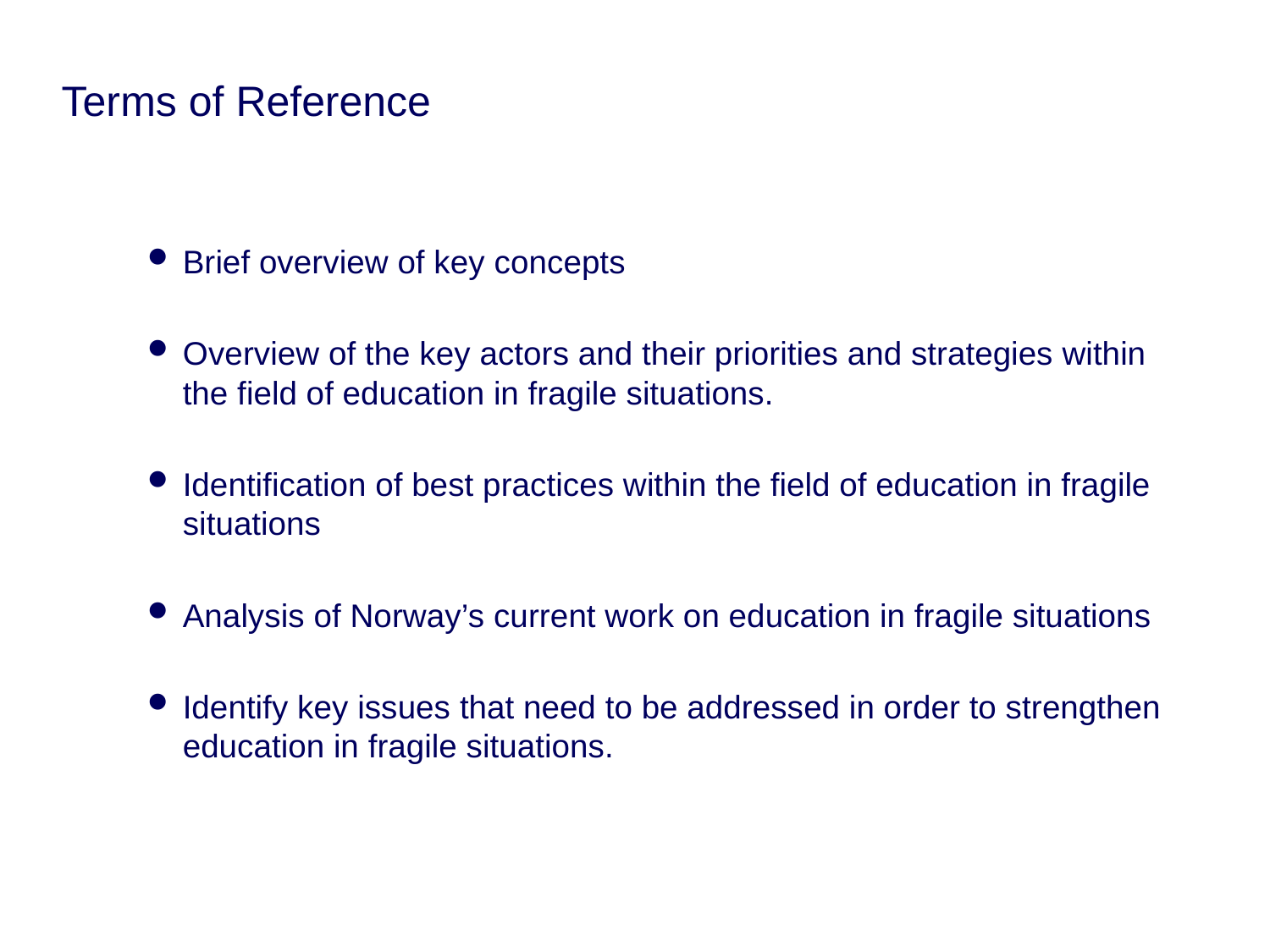

# Terms of Reference

Brief overview of key concepts

Overview of the key actors and their priorities and strategies within the field of education in fragile situations.

Identification of best practices within the field of education in fragile situations

Analysis of Norway’s current work on education in fragile situations

Identify key issues that need to be addressed in order to strengthen education in fragile situations.